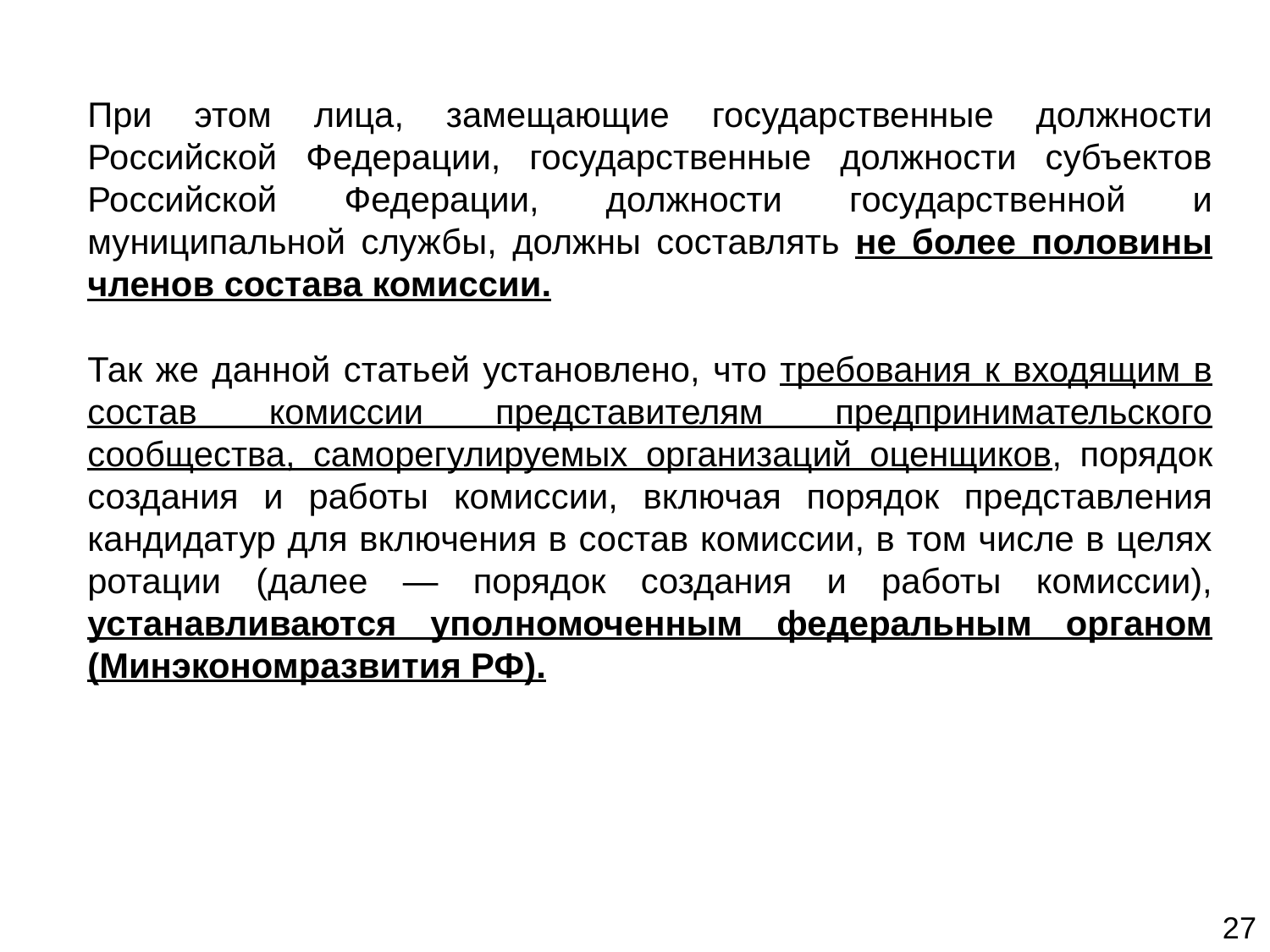

При этом лица, замещающие государственные должности Российской Федерации, государственные должности субъектов Российской Федерации, должности государственной и муниципальной службы, должны составлять не более половины членов состава комиссии.

Так же данной статьей установлено, что требования к входящим в состав комиссии представителям предпринимательского сообщества, саморегулируемых организаций оценщиков, порядок создания и работы комиссии, включая порядок представления кандидатур для включения в состав комиссии, в том числе в целях ротации (далее — порядок создания и работы комиссии), устанавливаются уполномоченным федеральным органом (Минэкономразвития РФ).
27